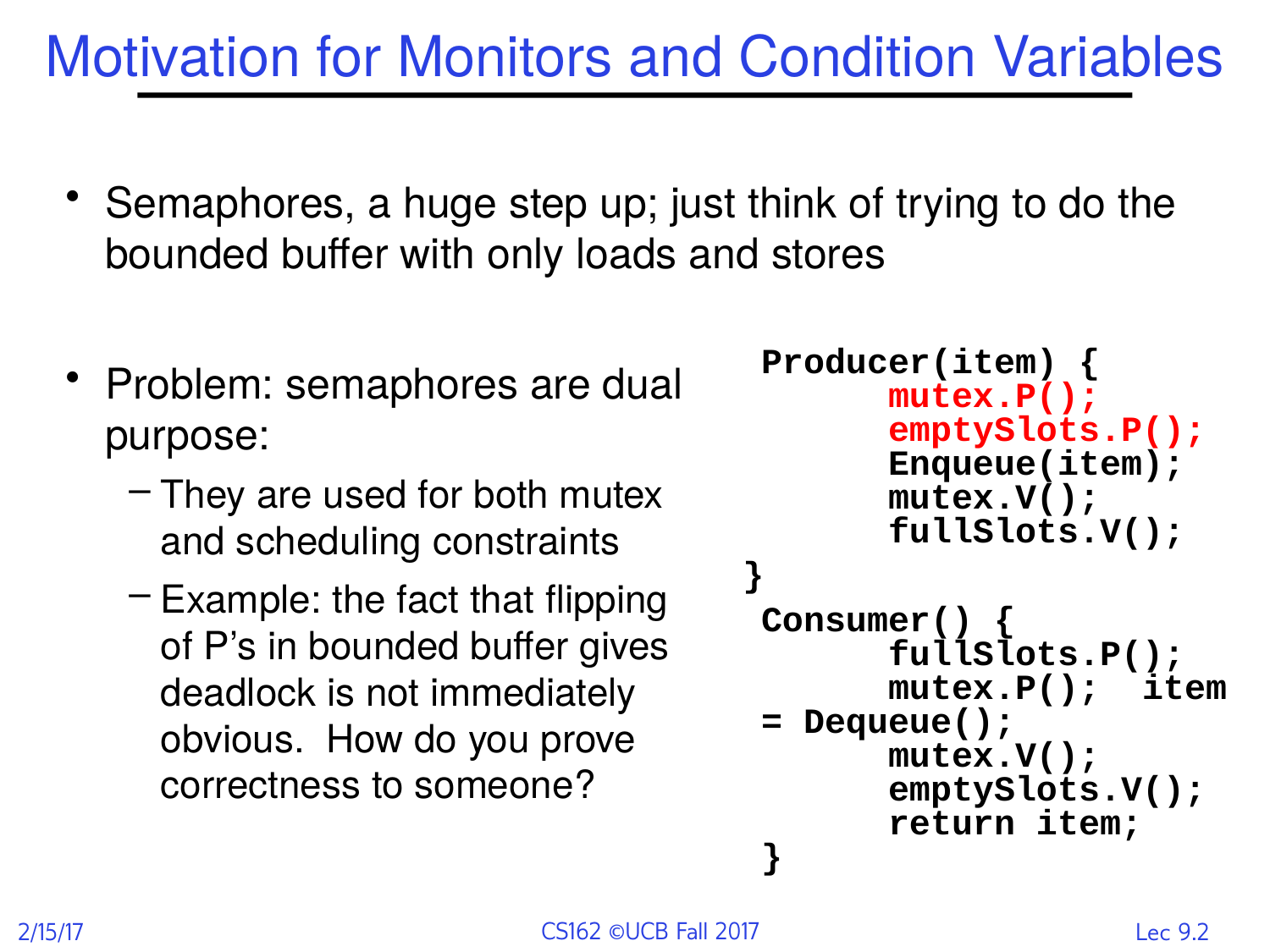

# Motivation for Monitors and Condition Variables
Semaphores, a huge step up; just think of trying to do the bounded buffer with only loads and stores

Problem: semaphores are dual
purpose:
They are used for both mutex
and scheduling constraints
Example: the fact that flipping
of P’s in bounded buffer gives
deadlock is not immediately
obvious.  How do you prove
correctness to someone?

Producer(item) {
	mutex.P();
	emptySlots.P();
	Enqueue(item);
	mutex.V();
	fullSlots.V();
 }
	Consumer() {
	fullSlots.P();
	mutex.P();	item = Dequeue();
	mutex.V();
	emptySlots.V();
	return item;
}